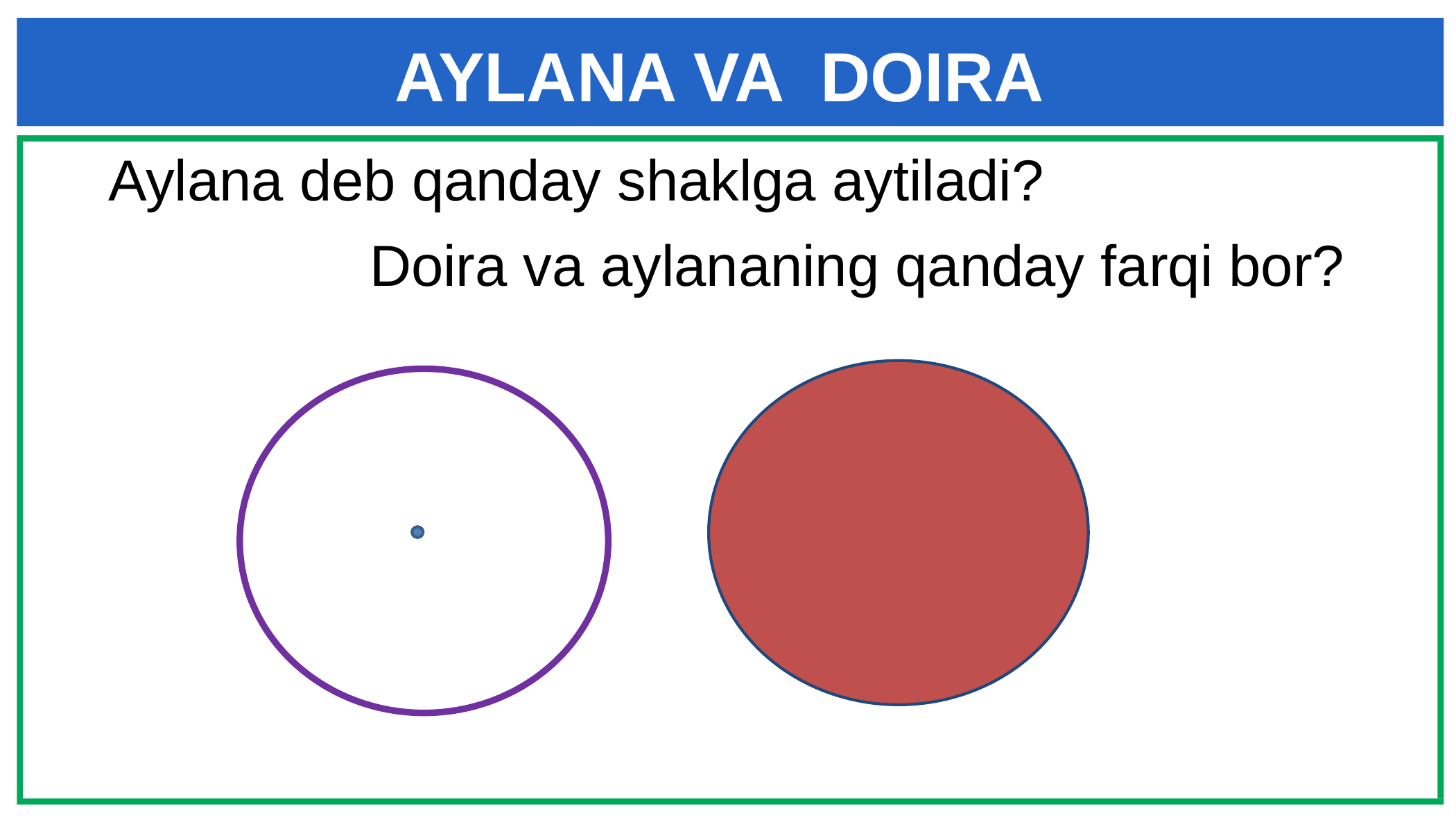

AYLANA VA  DOIRA
Aylana deb qanday shaklga aytiladi?
Doira va aylananing qanday farqi bor?